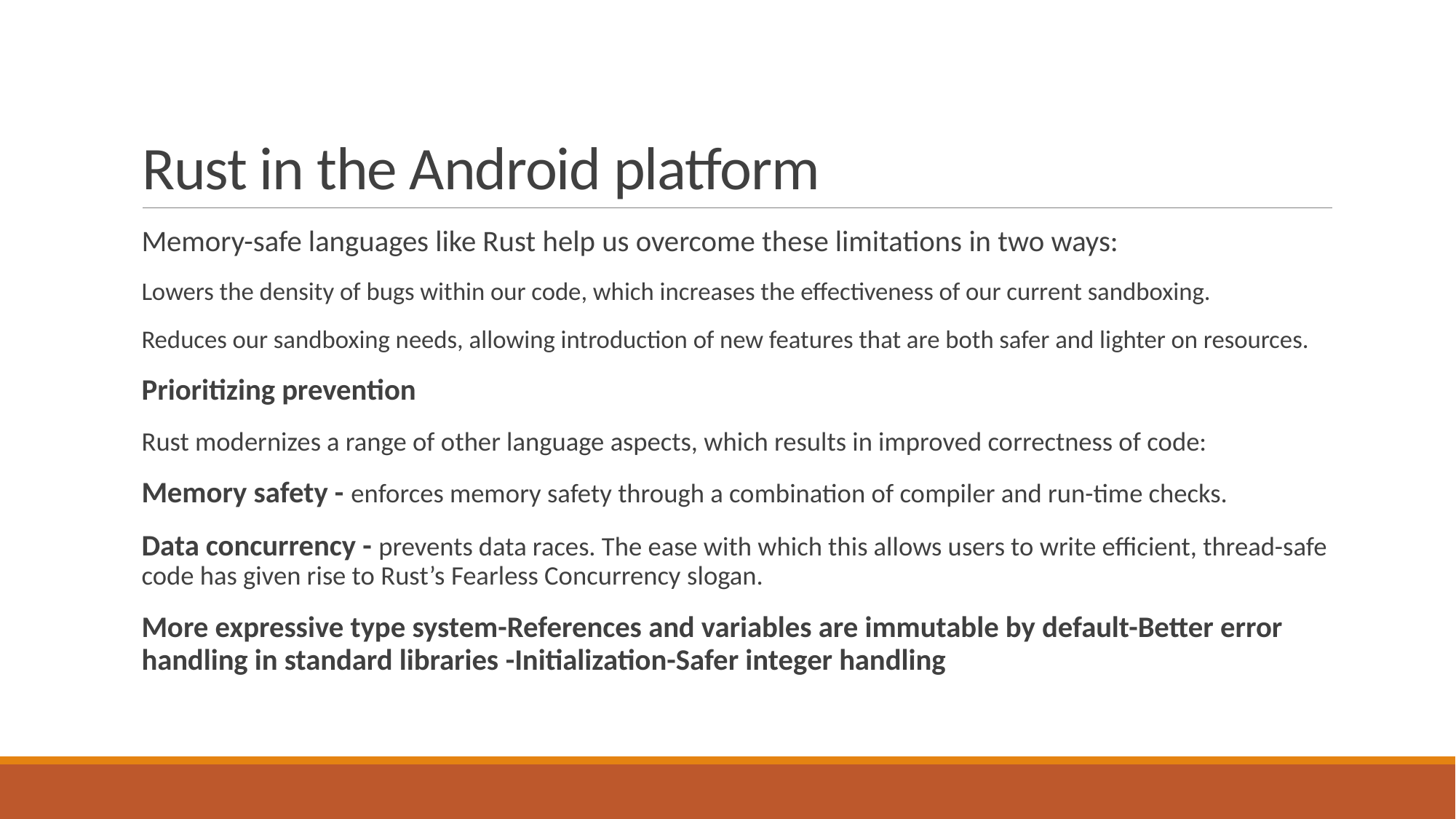

# Rust in the Android platform
Memory-safe languages like Rust help us overcome these limitations in two ways:
Lowers the density of bugs within our code, which increases the effectiveness of our current sandboxing.
Reduces our sandboxing needs, allowing introduction of new features that are both safer and lighter on resources.
Prioritizing prevention
Rust modernizes a range of other language aspects, which results in improved correctness of code:
Memory safety - enforces memory safety through a combination of compiler and run-time checks.
Data concurrency - prevents data races. The ease with which this allows users to write efficient, thread-safe code has given rise to Rust’s Fearless Concurrency slogan.
More expressive type system-References and variables are immutable by default-Better error handling in standard libraries -Initialization-Safer integer handling